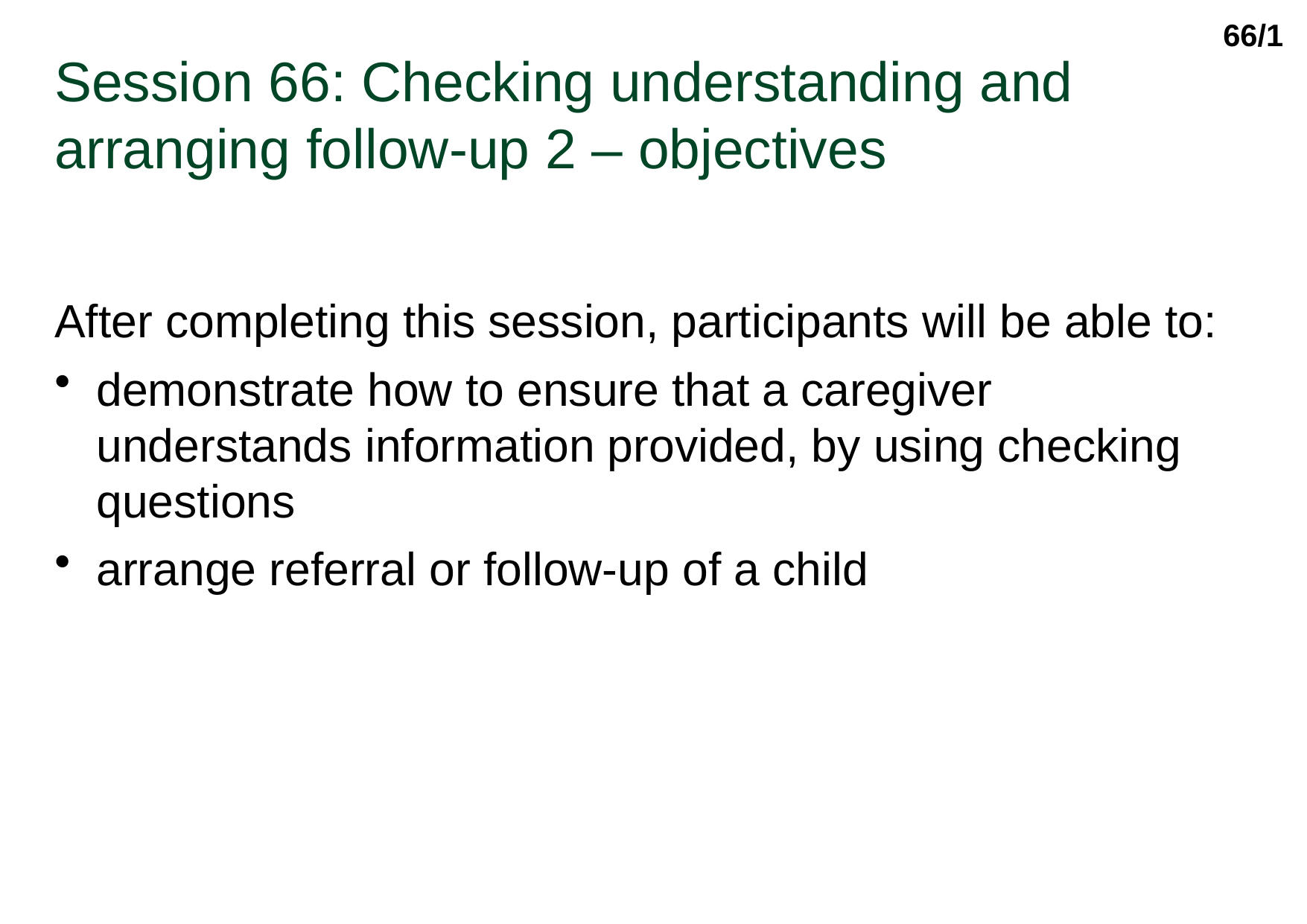

66/1
Session 66: Checking understanding and arranging follow-up 2 – objectives
After completing this session, participants will be able to:
demonstrate how to ensure that a caregiver understands information provided, by using checking questions
arrange referral or follow-up of a child